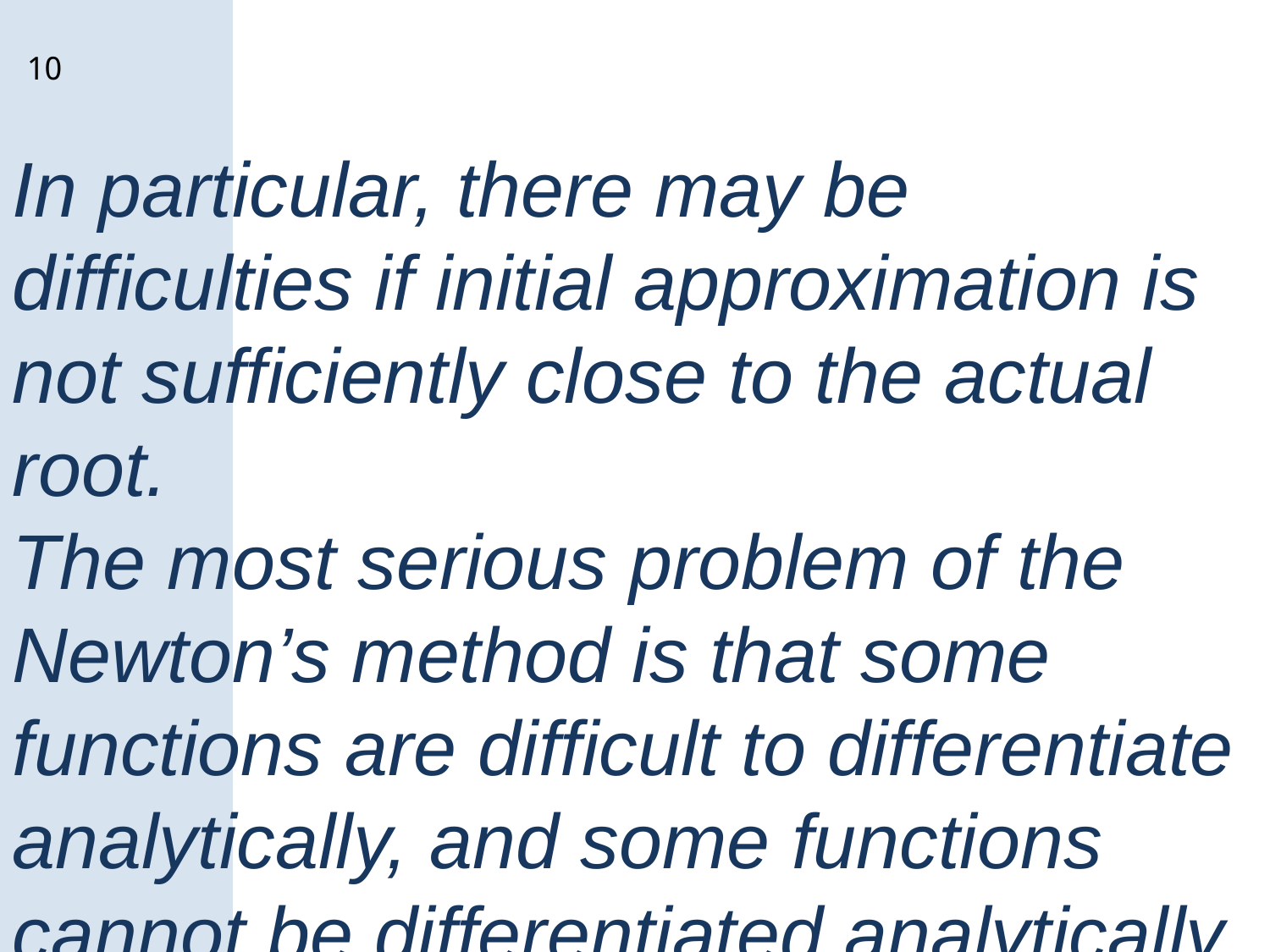

10
In particular, there may be difficulties if initial approximation is not sufficiently close to the actual root.
The most serious problem of the Newton’s method is that some functions are difficult to differentiate analytically, and some functions cannot be differentiated analytically at all.